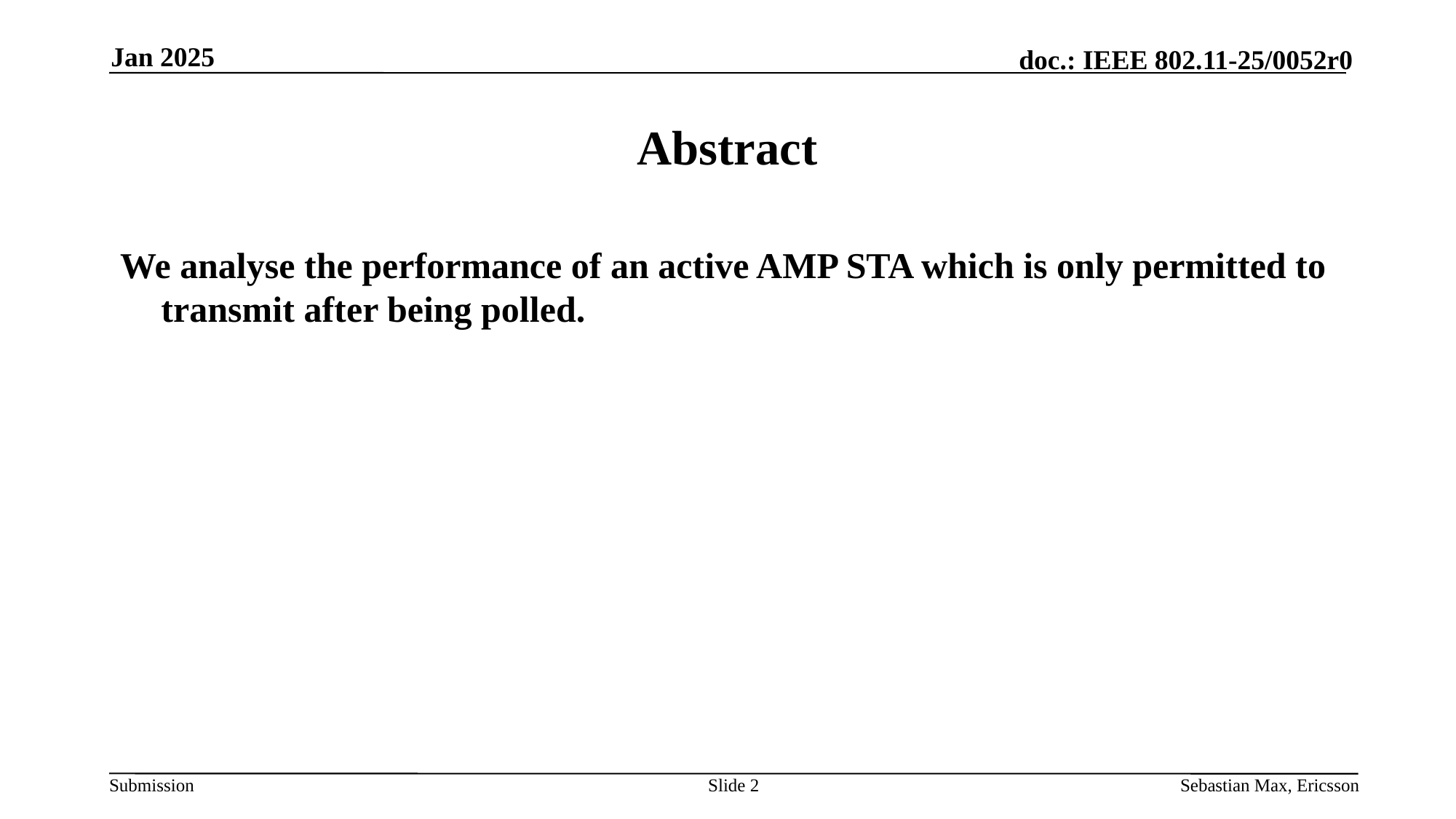

Jan 2025
# Abstract
We analyse the performance of an active AMP STA which is only permitted to transmit after being polled.
Slide 2
Sebastian Max, Ericsson